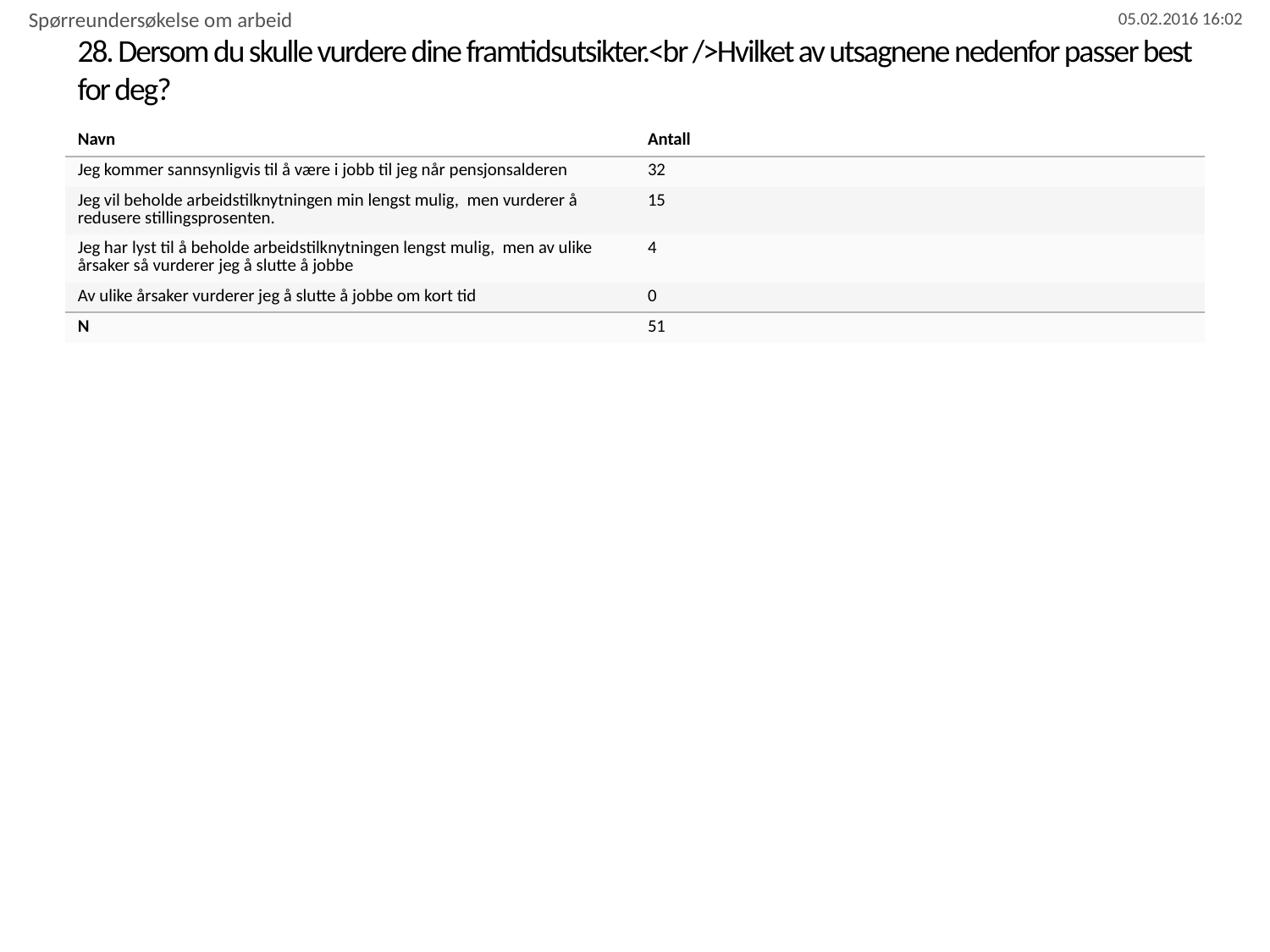

Spørreundersøkelse om arbeid
# 28. Dersom du skulle vurdere dine framtidsutsikter.<br />Hvilket av utsagnene nedenfor passer best for deg?
| Navn | Antall |
| --- | --- |
| Jeg kommer sannsynligvis til å være i jobb til jeg når pensjonsalderen | 32 |
| Jeg vil beholde arbeidstilknytningen min lengst mulig, men vurderer å redusere stillingsprosenten. | 15 |
| Jeg har lyst til å beholde arbeidstilknytningen lengst mulig, men av ulike årsaker så vurderer jeg å slutte å jobbe | 4 |
| Av ulike årsaker vurderer jeg å slutte å jobbe om kort tid | 0 |
| N | 51 |